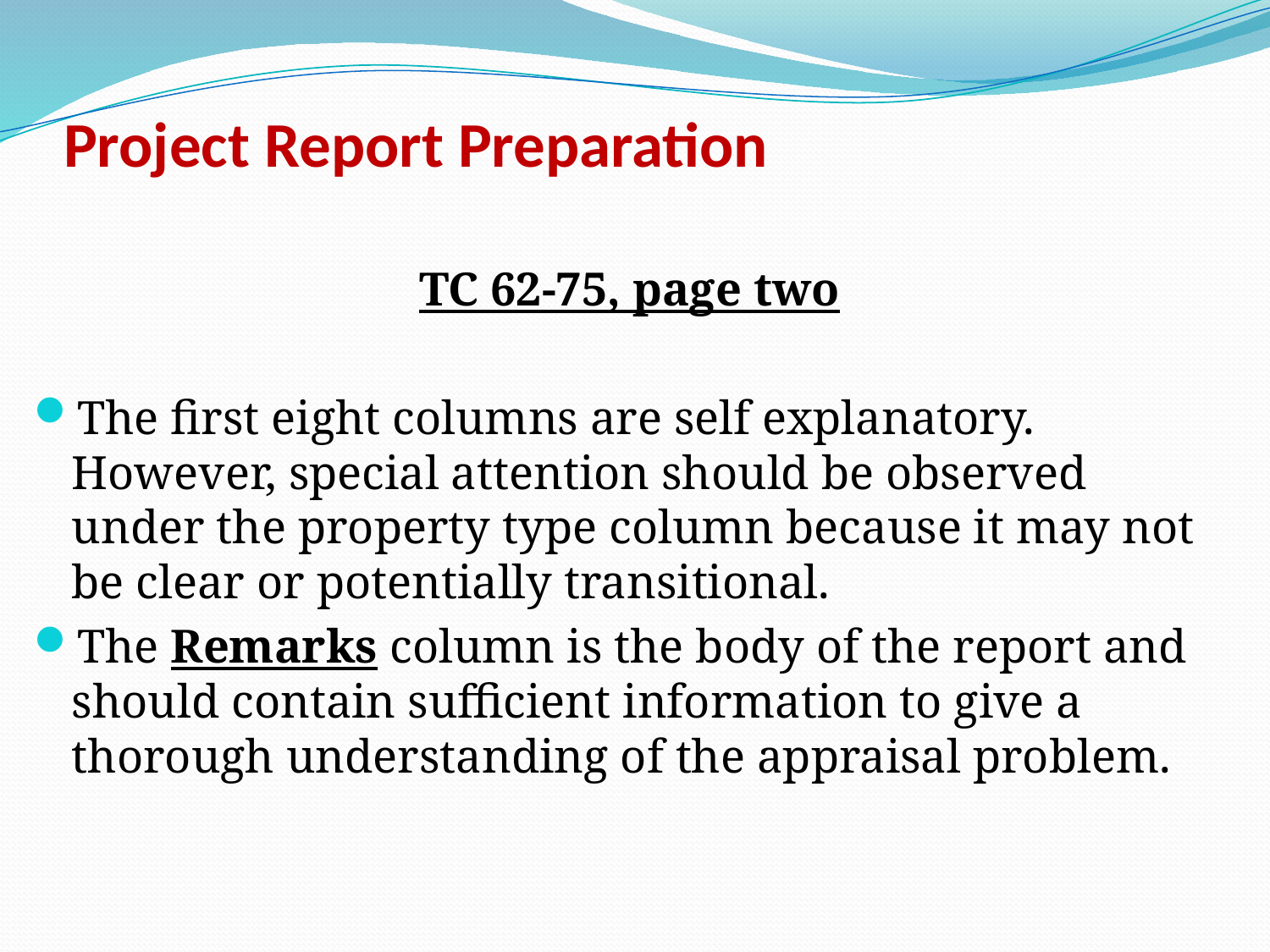

# Project Report Preparation
TC 62-75, page two

The first eight columns are self explanatory. However, special attention should be observed under the property type column because it may not be clear or potentially transitional.
The Remarks column is the body of the report and should contain sufficient information to give a thorough understanding of the appraisal problem.